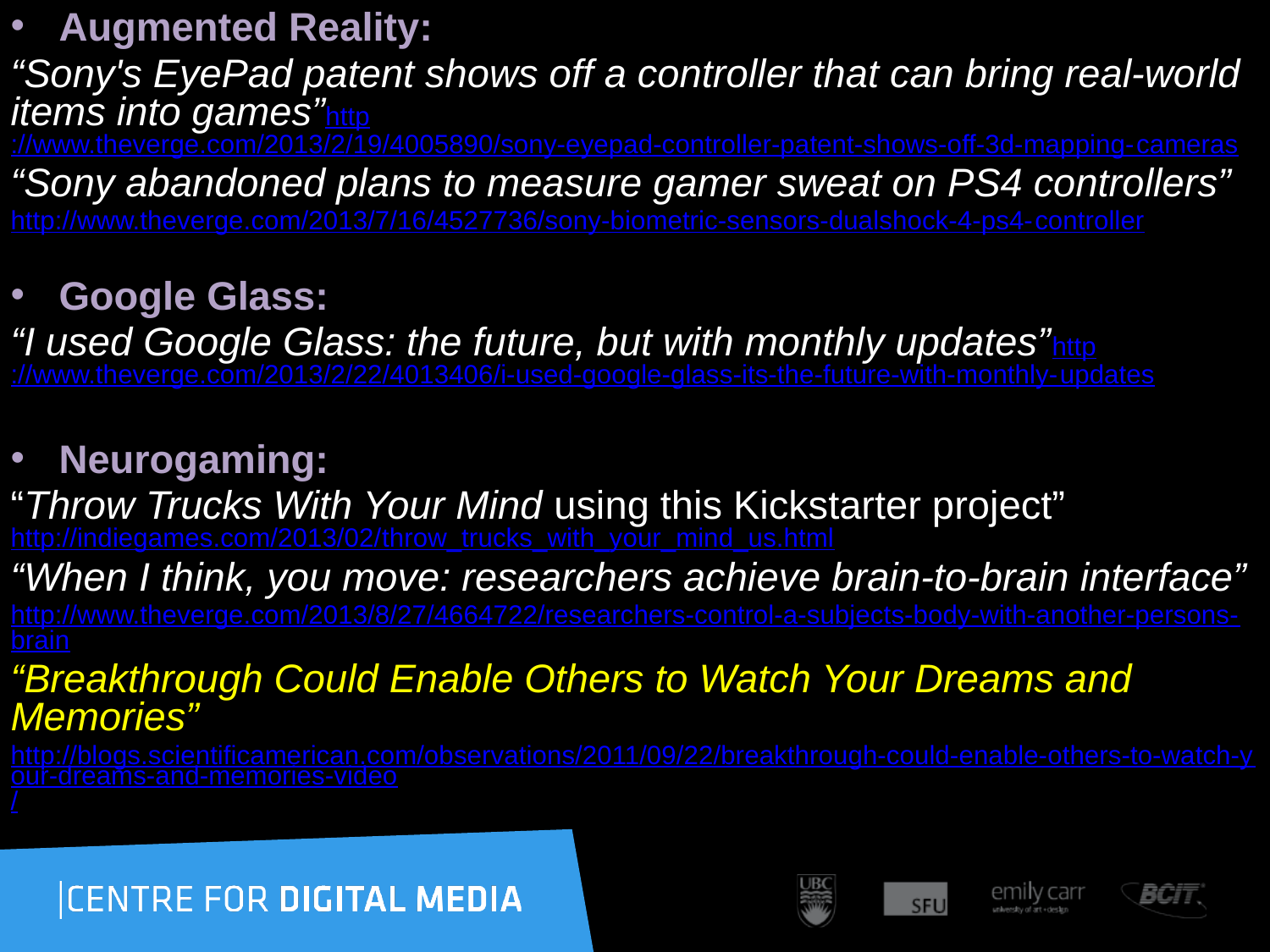

Augmented Reality:
“Sony's EyePad patent shows off a controller that can bring real-world items into games”http://www.theverge.com/2013/2/19/4005890/sony-eyepad-controller-patent-shows-off-3d-mapping-cameras
“Sony abandoned plans to measure gamer sweat on PS4 controllers”
http://www.theverge.com/2013/7/16/4527736/sony-biometric-sensors-dualshock-4-ps4-controller

Google Glass:
“I used Google Glass: the future, but with monthly updates”http://www.theverge.com/2013/2/22/4013406/i-used-google-glass-its-the-future-with-monthly-updates

Neurogaming:
“Throw Trucks With Your Mind using this Kickstarter project” http://indiegames.com/2013/02/throw_trucks_with_your_mind_us.html
“When I think, you move: researchers achieve brain-to-brain interface”
http://www.theverge.com/2013/8/27/4664722/researchers-control-a-subjects-body-with-another-persons-brain
“Breakthrough Could Enable Others to Watch Your Dreams and Memories”
http://blogs.scientificamerican.com/observations/2011/09/22/breakthrough-could-enable-others-to-watch-your-dreams-and-memories-video/